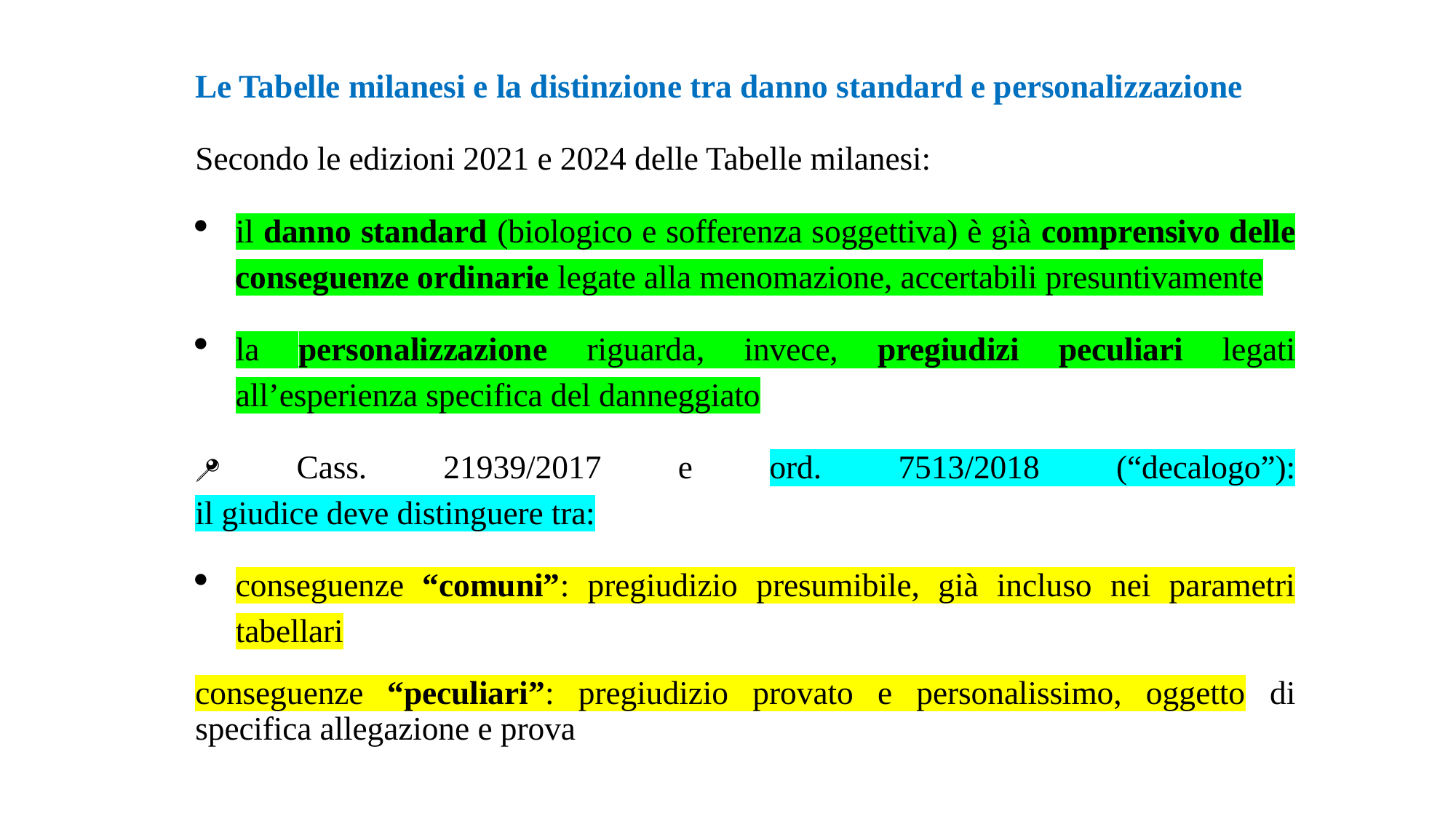

Le Tabelle milanesi e la distinzione tra danno standard e personalizzazione
Secondo le edizioni 2021 e 2024 delle Tabelle milanesi:
il danno standard (biologico e sofferenza soggettiva) è già comprensivo delle conseguenze ordinarie legate alla menomazione, accertabili presuntivamente
la personalizzazione riguarda, invece, pregiudizi peculiari legati all’esperienza specifica del danneggiato
📍 Cass. 21939/2017 e ord. 7513/2018 (“decalogo”):
il giudice deve distinguere tra:
conseguenze “comuni”: pregiudizio presumibile, già incluso nei parametri tabellari
conseguenze “peculiari”: pregiudizio provato e personalissimo, oggetto di specifica allegazione e prova

#